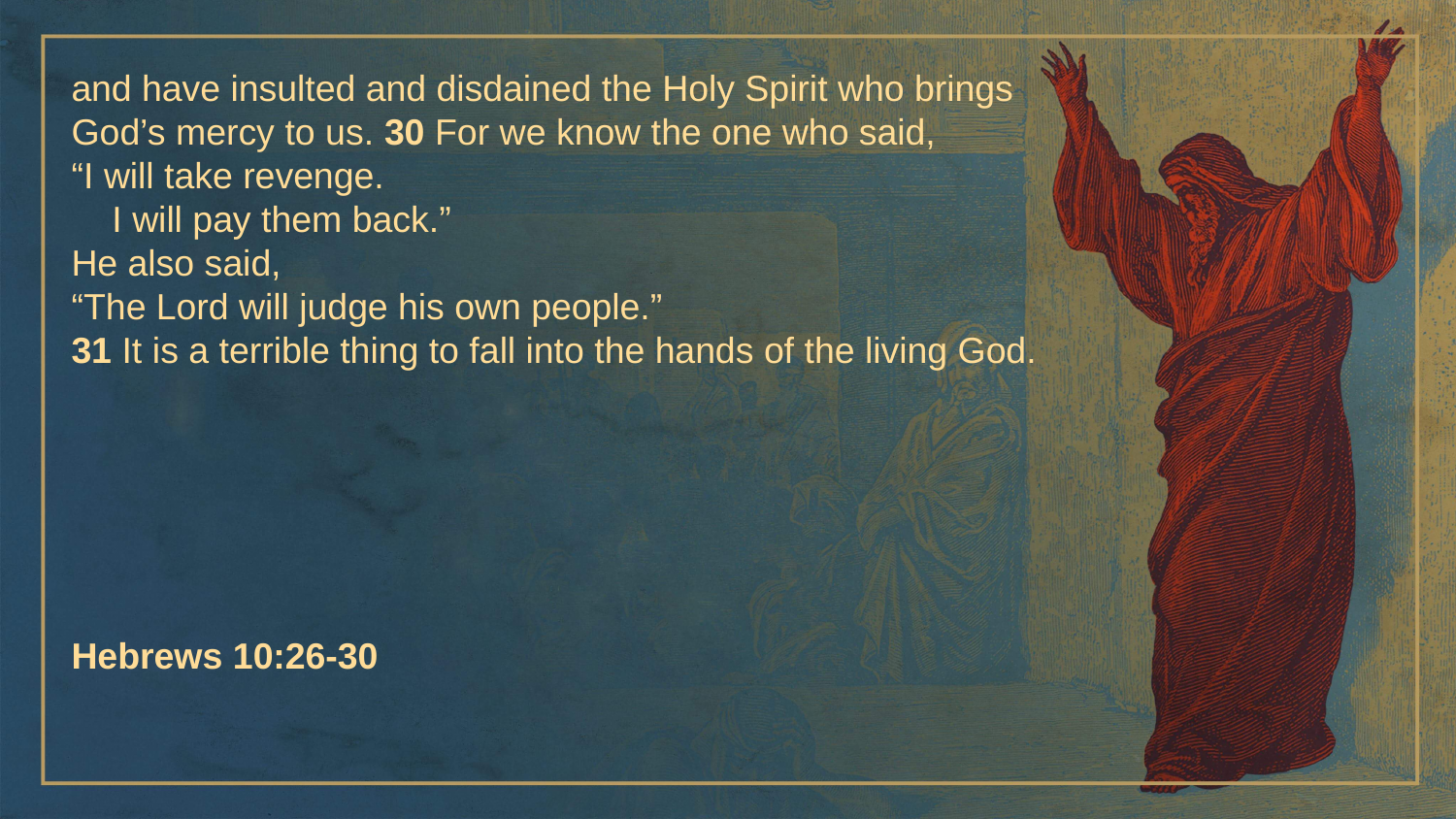

and have insulted and disdained the Holy Spirit who brings God’s mercy to us. 30 For we know the one who said,
“I will take revenge.
    I will pay them back.”
He also said,
“The Lord will judge his own people.”
31 It is a terrible thing to fall into the hands of the living God.

Hebrews 10:26-30